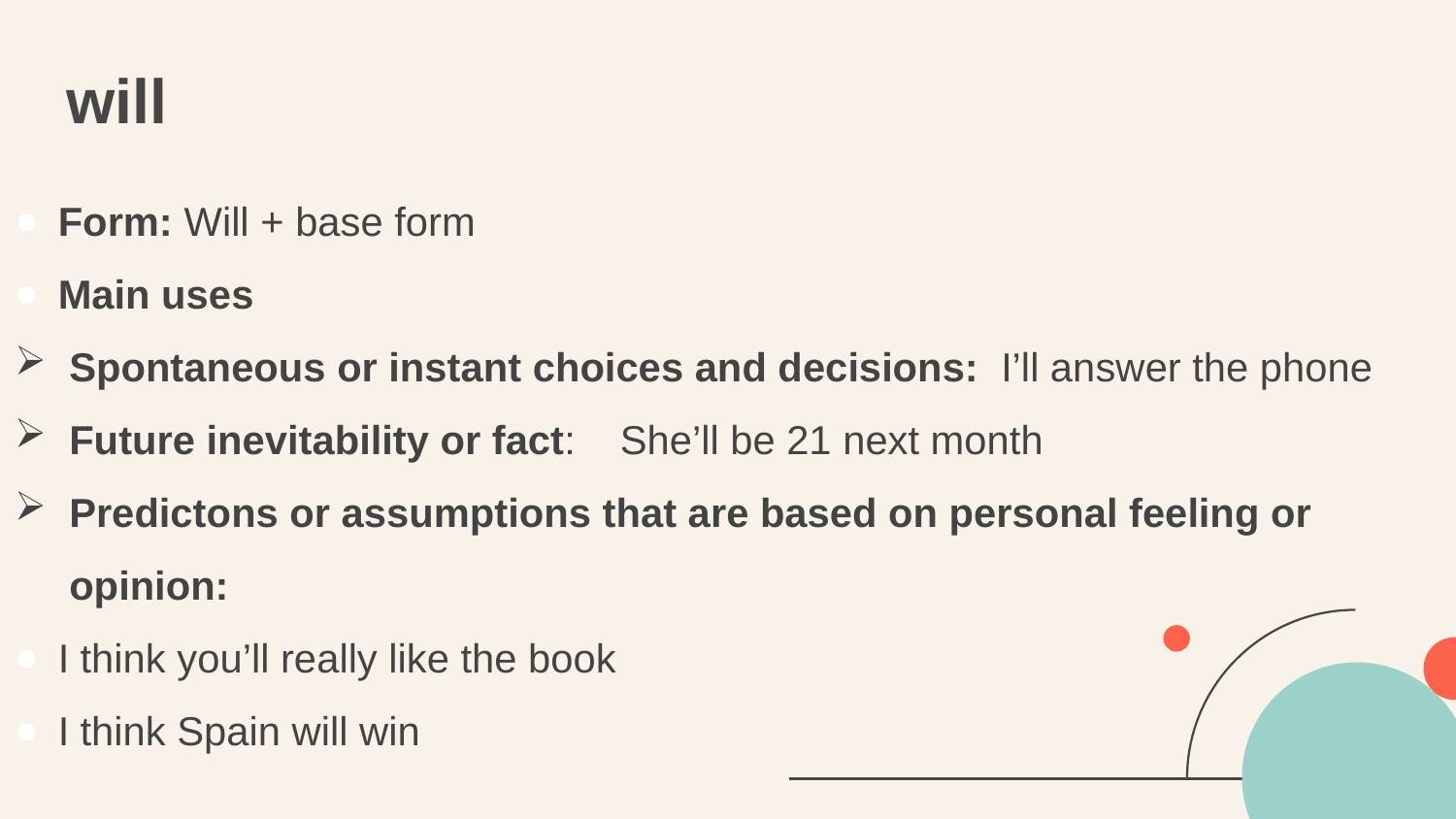

# will
Form: Will + base form
Main uses
Spontaneous or instant choices and decisions:  I’ll answer the phone
Future inevitability or fact:    She’ll be 21 next month
Predictons or assumptions that are based on personal feeling or opinion:
I think you’ll really like the book
I think Spain will win